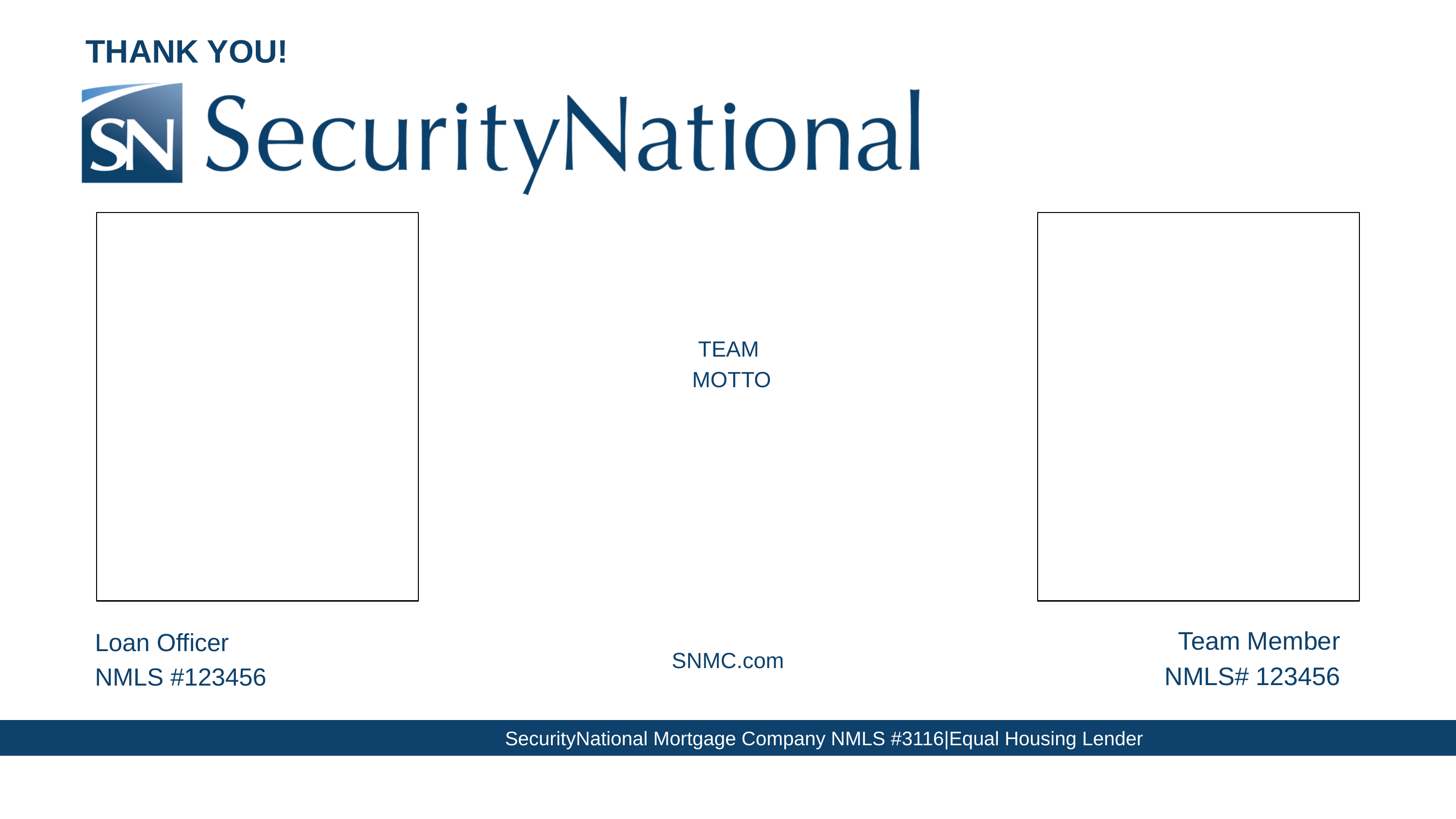

THANK YOU!

TEAM
MOTTO
Team Member
NMLS# 123456
Loan Officer
NMLS #123456
SNMC.com
SecurityNational Mortgage Company NMLS #3116|Equal Housing Lender